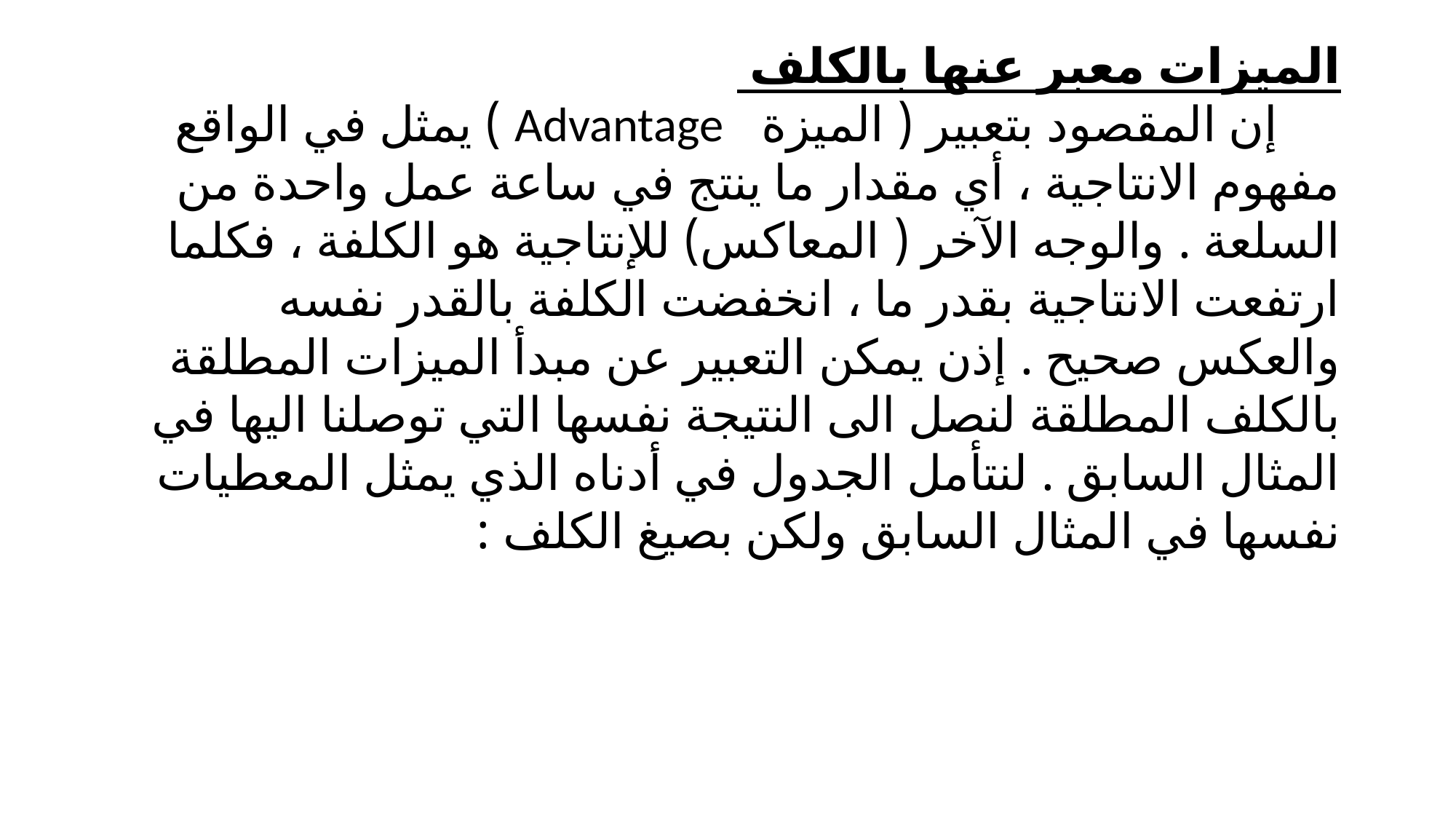

الميزات معبر عنها بالكلف
     إن المقصود بتعبير ( الميزة   Advantage ) يمثل في الواقع مفهوم الانتاجية ، أي مقدار ما ينتج في ساعة عمل واحدة من السلعة . والوجه الآخر ( المعاكس) للإنتاجية هو الكلفة ، فكلما ارتفعت الانتاجية بقدر ما ، انخفضت الكلفة بالقدر نفسه والعكس صحيح . إذن يمكن التعبير عن مبدأ الميزات المطلقة بالكلف المطلقة لنصل الى النتيجة نفسها التي توصلنا اليها في المثال السابق . لنتأمل الجدول في أدناه الذي يمثل المعطيات نفسها في المثال السابق ولكن بصيغ الكلف :